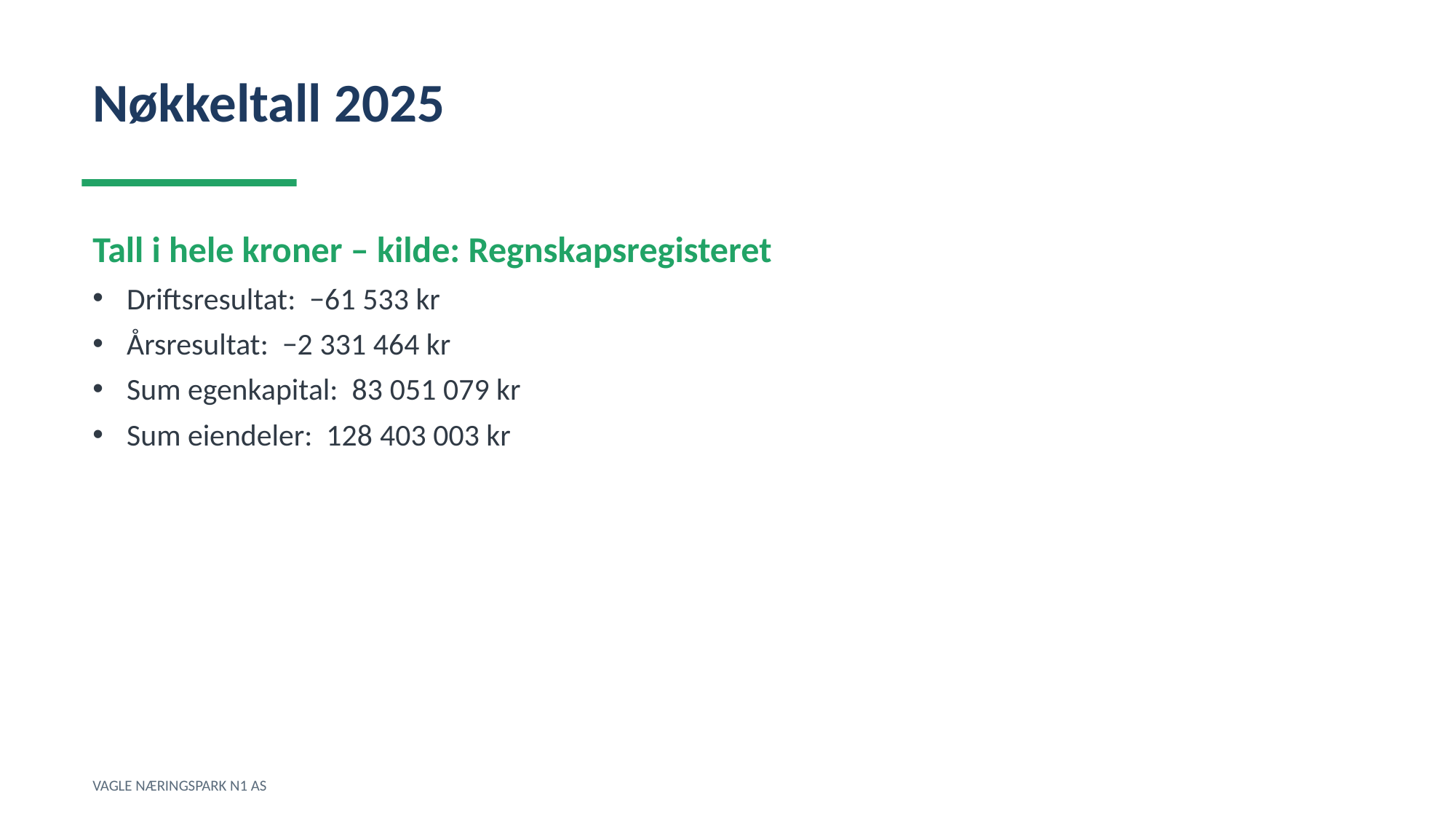

Nøkkeltall 2025

Tall i hele kroner – kilde: Regnskapsregisteret
Driftsresultat:  −61 533 kr
Årsresultat:  −2 331 464 kr
Sum egenkapital:  83 051 079 kr
Sum eiendeler:  128 403 003 kr
VAGLE NÆRINGSPARK N1 AS